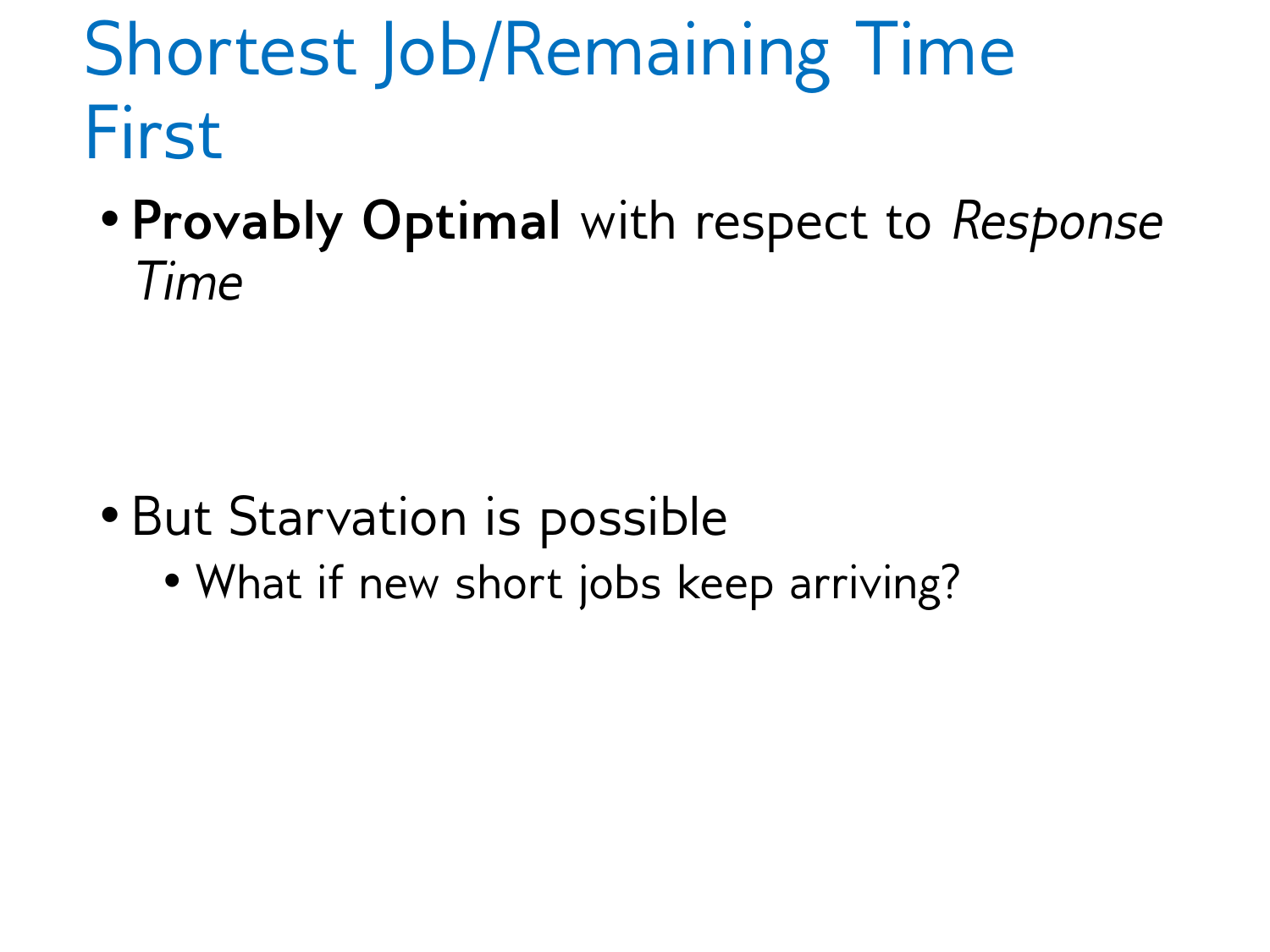

# Shortest Job/Remaining Time First
Provably Optimal with respect to Response Time

But Starvation is possible
What if new short jobs keep arriving?